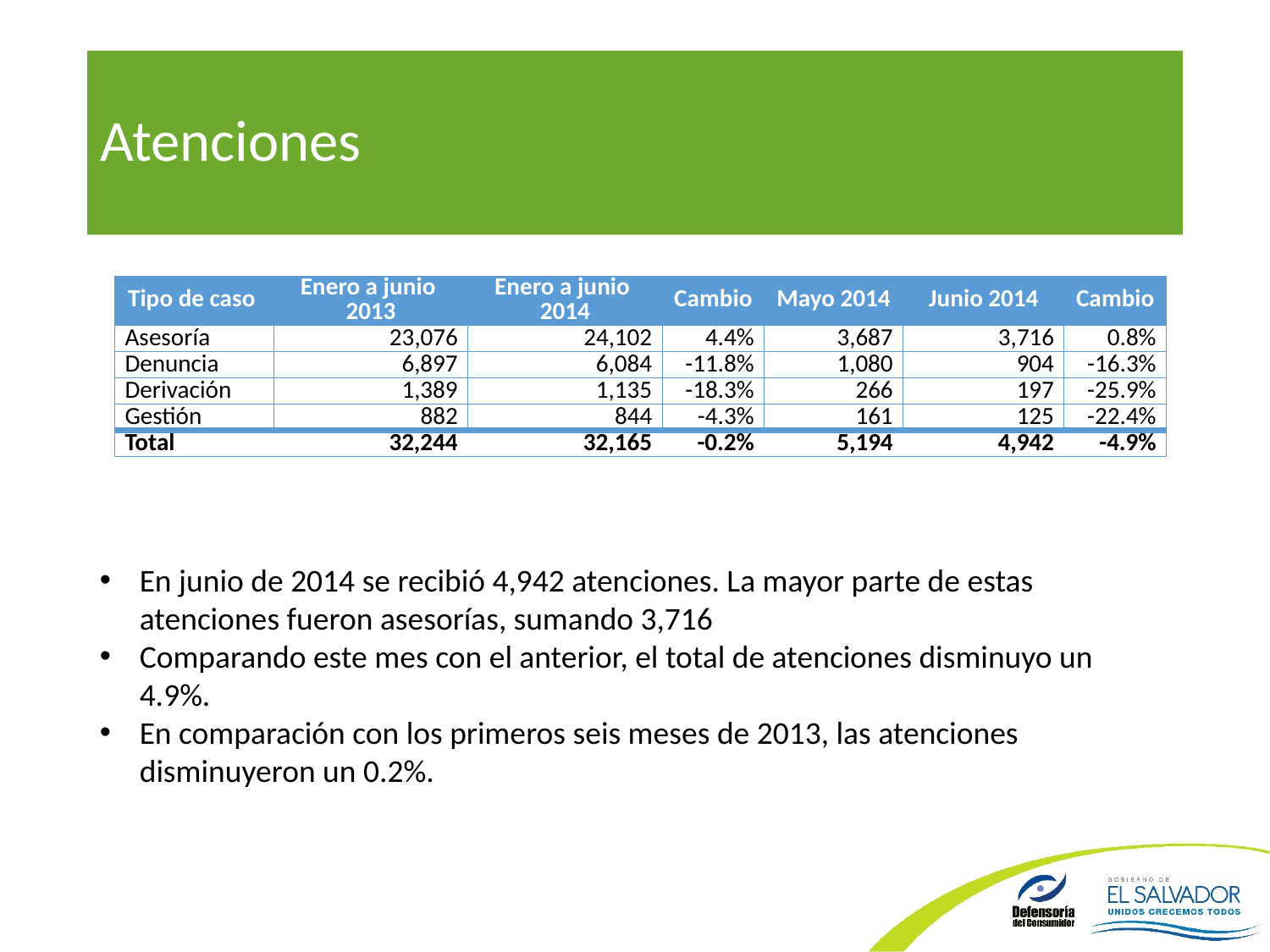

# Atenciones
| Tipo de caso | Enero a junio 2013 | Enero a junio 2014 | Cambio | Mayo 2014 | Junio 2014 | Cambio |
| --- | --- | --- | --- | --- | --- | --- |
| Asesoría | 23,076 | 24,102 | 4.4% | 3,687 | 3,716 | 0.8% |
| Denuncia | 6,897 | 6,084 | -11.8% | 1,080 | 904 | -16.3% |
| Derivación | 1,389 | 1,135 | -18.3% | 266 | 197 | -25.9% |
| Gestión | 882 | 844 | -4.3% | 161 | 125 | -22.4% |
| Total | 32,244 | 32,165 | -0.2% | 5,194 | 4,942 | -4.9% |
En junio de 2014 se recibió 4,942 atenciones. La mayor parte de estas atenciones fueron asesorías, sumando 3,716
Comparando este mes con el anterior, el total de atenciones disminuyo un 4.9%.
En comparación con los primeros seis meses de 2013, las atenciones disminuyeron un 0.2%.